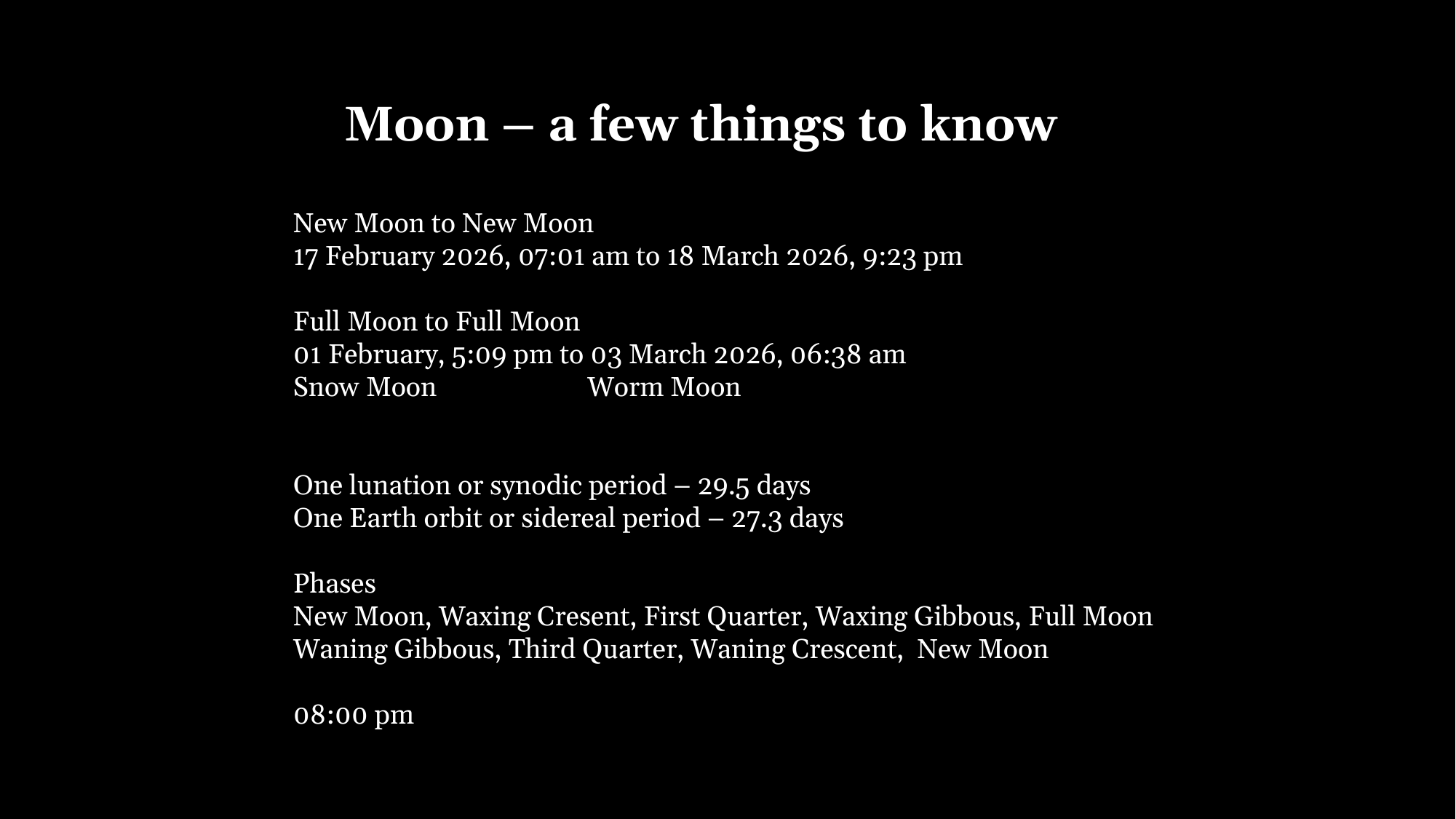

Moon – a few things to know
New Moon to New Moon
17 February 2026, 07:01 am to 18 March 2026, 9:23 pm

Full Moon to Full Moon
01 February, 5:09 pm to 03 March 2026, 06:38 am
Snow Moon                       Worm Moon

One lunation or synodic period – 29.5 days
One Earth orbit or sidereal period – 27.3 days

Phases
New Moon, Waxing Cresent, First Quarter, Waxing Gibbous, Full Moon
Waning Gibbous, Third Quarter, Waning Crescent,  New Moon

08:00 pm